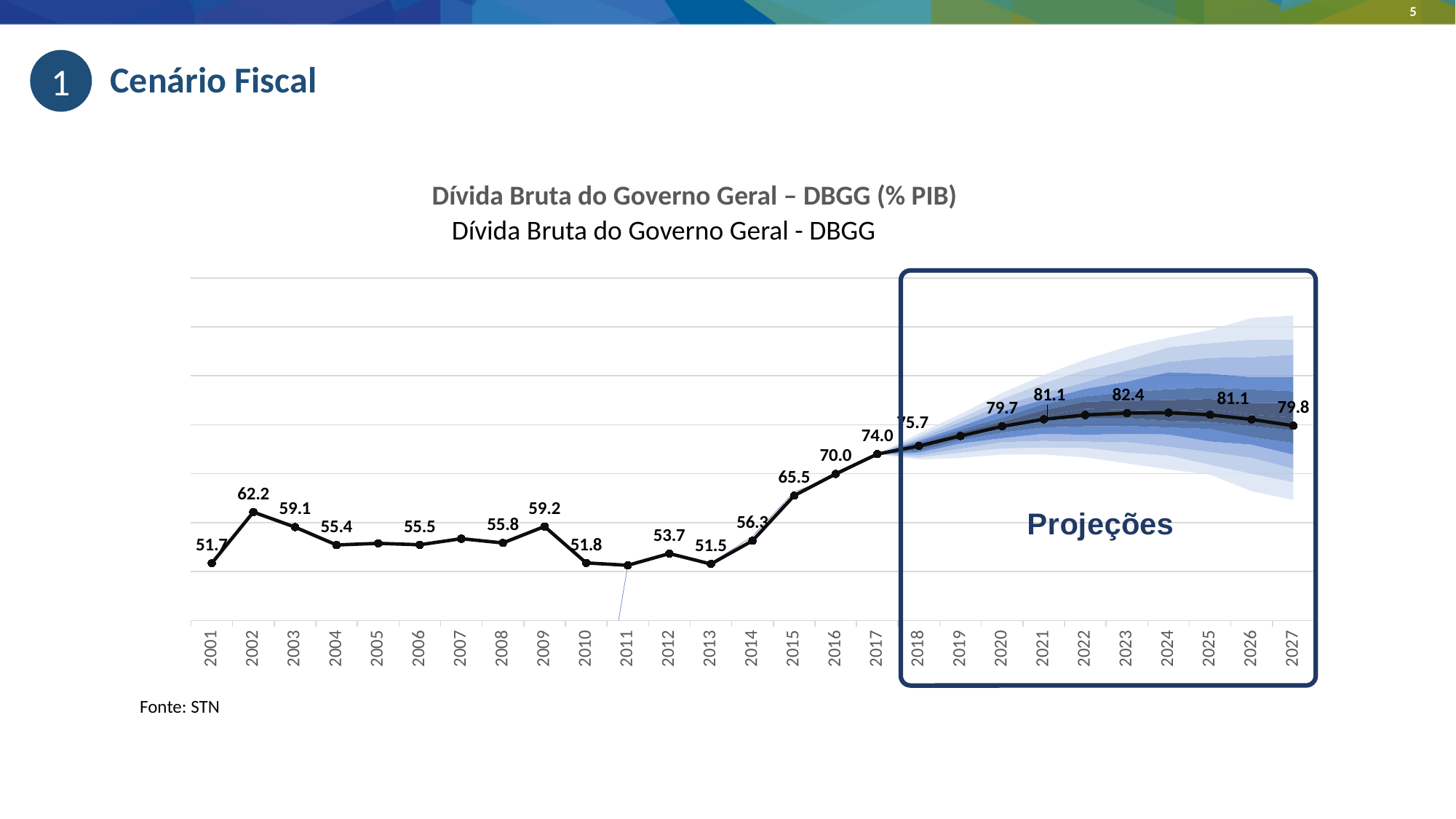

# Cenário Fiscal
1
Dívida Bruta do Governo Geral – DBGG (% PIB)
Dívida Bruta do Governo Geral - DBGG

### Chart

| Category |  | 5-10 | 10-15 | 15-20 | 20-25 | 25-30 | 30-35 | 35-40 | 40-45 | 45-50 | 50-55 | 55-60 | 60-65 | 65-70 | 70-75 | 75-80 | 80-85 | 85-90 |  |
|---|---|---|---|---|---|---|---|---|---|---|---|---|---|---|---|---|---|---|---|
| 2001 | None | None | None | None | None | None | None | None | None | None | None | None | None | None | None | None | None | None | 51.69111810531808 |
| 2002 | None | None | None | None | None | None | None | None | None | None | None | None | None | None | None | None | None | None | 62.15303066444567 |
| 2003 | None | None | None | None | None | None | None | None | None | None | None | None | None | None | None | None | None | None | 59.08804159825338 |
| 2004 | None | None | None | None | None | None | None | None | None | None | None | None | None | None | None | None | None | None | 55.42285374230722 |
| 2005 | None | None | None | None | None | None | None | None | None | None | None | None | None | None | None | None | None | None | 55.761858232465855 |
| 2006 | None | None | None | None | None | None | None | None | None | None | None | None | None | None | None | None | None | None | 55.46950832931255 |
| 2007 | None | None | None | None | None | None | None | None | None | None | None | None | None | None | None | None | None | None | 56.71146438259138 |
| 2008 | None | None | None | None | None | None | None | None | None | None | None | None | None | None | None | None | None | None | 55.84388945907076 |
| 2009 | None | None | None | None | None | None | None | None | None | None | None | None | None | None | None | None | None | None | 59.207931479010426 |
| 2010 | None | None | None | None | None | None | None | None | None | None | None | None | None | None | None | None | None | None | 51.765333497249834 |
| 2011 | 51.29810595897752 | None | None | None | None | None | None | None | None | None | None | None | None | None | None | None | None | None | 51.26617637864559 |
| 2012 | 53.76598274734905 | None | None | None | None | None | None | None | None | None | None | None | None | None | None | None | None | None | 53.66718911083014 |
| 2013 | 51.68851622984631 | None | None | None | None | None | None | None | None | None | None | None | None | None | None | None | None | None | 51.541505601346906 |
| 2014 | 57.18782906382792 | None | None | None | None | None | None | None | None | None | None | None | None | None | None | None | None | None | 56.280930979222376 |
| 2015 | 66.23422701511245 | None | None | None | None | None | None | None | None | None | None | None | None | None | None | None | None | None | 65.50471293927967 |
| 2016 | 69.48739382750576 | None | None | None | None | None | None | None | None | None | None | None | None | None | None | None | None | None | 69.9525012018697 |
| 2017 | 74.0 | 0.0 | 0.0 | 0.0 | 0.0 | 0.0 | 0.0 | 0.0 | 0.0 | 0.0 | 0.0 | 0.0 | 0.0 | 0.0 | 0.0 | 0.0 | 0.0 | 0.0 | 74.0 |
| 2018 | 70.59453646468339 | 0.9680491565354288 | 0.6252836439526135 | 0.6960213879966801 | 0.43534647310173114 | 0.45384607984526326 | 0.5477402765164356 | 0.30743977489970575 | 0.401188101146019 | 0.5172311772630422 | 0.45396060526087467 | 0.3928752139321148 | 0.3744459149208126 | 0.3994109754927422 | 0.4744016714310817 | 0.5856950463417263 | 0.6359872464482663 | 1.0376870170543526 | 75.67124873109283 |
| 2019 | 69.30778207666106 | 1.5458788781177617 | 1.296453537518289 | 1.0599412543316333 | 1.079547521177247 | 0.8366765625044223 | 1.0391321552513233 | 0.6821393171500887 | 0.5961244873529097 | 0.6141166349471376 | 0.4393134690013625 | 0.493605212475984 | 0.6421406887031367 | 0.9538246709913807 | 0.7673188564385782 | 0.8563381119588911 | 1.5243135665558327 | 1.5923717525081997 | 77.70506286733276 |
| 2020 | 68.88856898224464 | 2.2237657107772293 | 1.3131240278481044 | 1.4946888727710643 | 1.2283723214473667 | 1.3039279181838594 | 0.8093476421868075 | 1.1456952622679921 | 0.8008128769327811 | 0.7843280410991014 | 0.6120810339946843 | 0.8652971604226849 | 1.2826341405958175 | 1.2283303940306496 | 1.2878777208127161 | 1.238245487965159 | 1.7192437365983153 | 2.522496655638591 | 79.67631609844115 |
| 2021 | 67.23382289410587 | 2.8871640243868057 | 2.0049704306613023 | 1.783104536862794 | 1.4163918092656758 | 1.3795747296415186 | 1.4647265925348592 | 1.2749679307657402 | 1.3434482007337607 | 1.1322067285293826 | 1.0758642070327795 | 1.2403885373540788 | 0.875862758885475 | 1.3242608297871215 | 2.115980766904727 | 1.6284066548788445 | 1.976574434486011 | 2.3288476909367546 | 81.11462602027018 |
| 2022 | 65.47045459820356 | 4.282727393935858 | 1.8310142698186382 | 1.756263700547109 | 1.9301104629620625 | 1.2794396261740246 | 1.3920555143468647 | 1.7361440196167592 | 1.7699082686320509 | 1.8258765348547996 | 1.4587007493560549 | 1.084035962696305 | 1.544438487860333 | 1.3683627227139397 | 2.5121242513541944 | 2.086437804234933 | 2.0391403714488803 | 2.779936226539462 | 81.9852204542913 |
| 2023 | 62.603662319276296 | 4.381520426894355 | 3.3963812802900435 | 1.7172855429512737 | 2.207474165877585 | 2.1429794989687423 | 1.7051999607244426 | 1.5956533258561478 | 1.6363173513199456 | 1.680203312096964 | 1.8299340406847477 | 1.763868953914752 | 2.1548126734335966 | 2.259832927464373 | 2.1761901537884683 | 2.6947034861117345 | 2.0449365857651003 | 3.0417129443201105 | 82.37737955712188 |
| 2024 | 59.52774029763669 | 5.449786995529486 | 3.14043276917873 | 2.7591472950045954 | 2.834457614391198 | 1.8053194931126342 | 2.5036553527778977 | 1.4175459625121505 | 1.38209882231574 | 1.9984800974906562 | 2.2233262283480855 | 2.2152207585853034 | 3.4878763055432813 | 2.088588532778445 | 3.0223977068888104 | 1.956222408983038 | 3.588739263497132 | 4.5790862752639185 | 82.46650173311394 |
| 2025 | 55.94820126285024 | 6.222256576928231 | 3.9256194272725153 | 3.695618200773353 | 2.037770617556731 | 2.590357558485664 | 2.1679391898373694 | 2.5519754454920616 | 1.4217294944033654 | 2.653164943989907 | 2.0684402378560094 | 2.320456602222791 | 2.8499983180662554 | 3.2433905253010806 | 2.9875548685410536 | 2.649949973864196 | 4.5859155920544765 | 3.8799823636980193 | 82.02962225082945 |
| 2026 | 53.26515757499604 | 6.061949127065212 | 4.554538795238663 | 2.5265315394069745 | 3.5656807815068703 | 3.2745260799253515 | 2.6945328251029537 | 1.5288879295838598 | 2.284292840998745 | 2.314146104566973 | 2.4057419261503696 | 2.731090292497683 | 2.5433604532824745 | 4.058594067279742 | 3.5928263777439753 | 4.433102694534298 | 3.8358845319315975 | 6.912783409384204 | 81.08592439293554 |
| 2027 | 49.61629686110374 | 6.35471676228056 | 4.53854141470547 | 4.11798588407639 | 3.6267798424468367 | 2.805581995763177 | 2.8220415551344757 | 2.417168731479478 | 2.515920022931226 | 2.6682625428446443 | 2.9156132097496936 | 2.442132209023157 | 2.9162858446063353 | 4.582125799193761 | 3.099548041500668 | 4.874841783125248 | 6.527600260504428 | 7.709201091487316 | 79.80633773148588 |
Fonte: STN